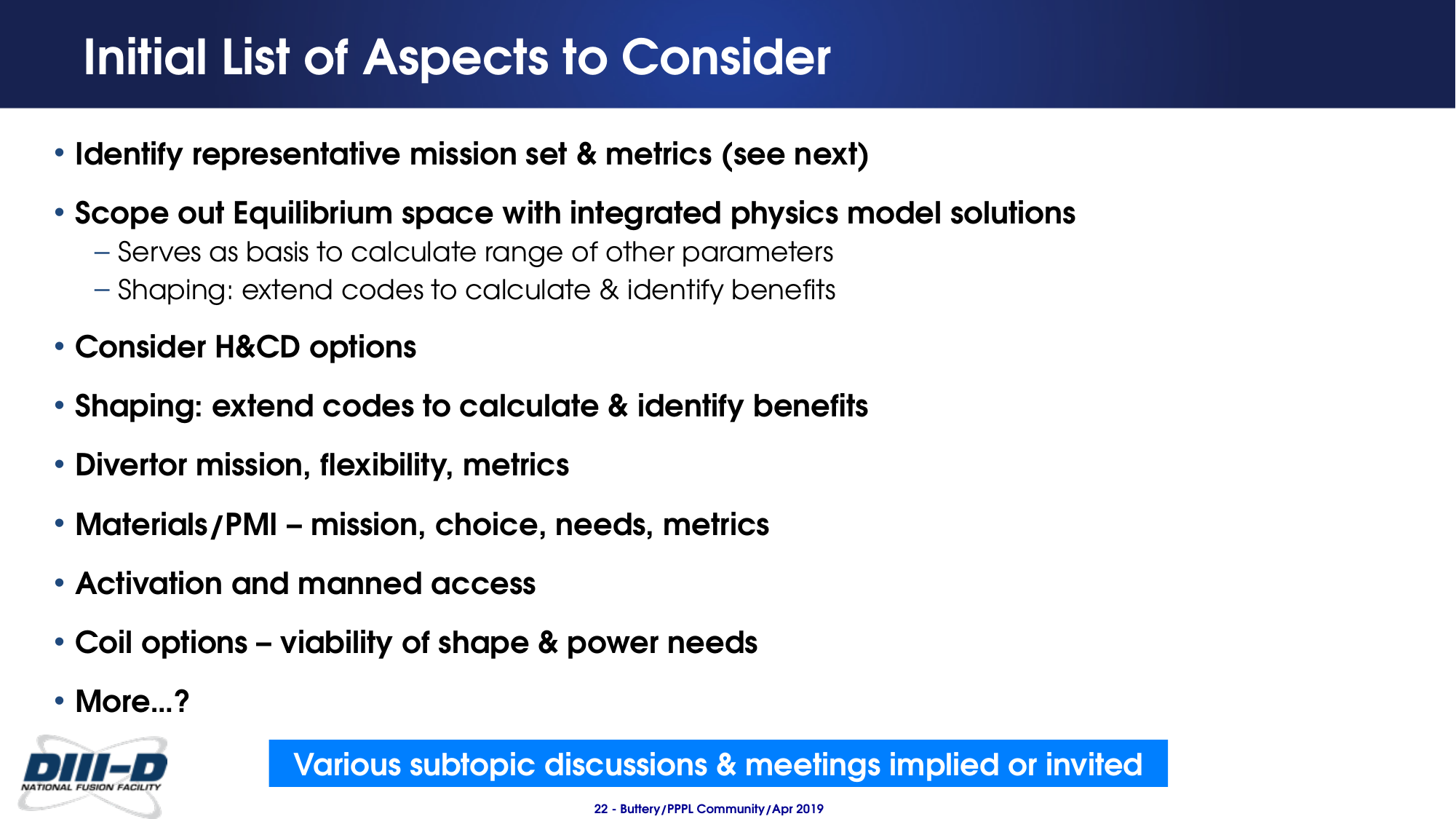

Initial List of Aspects to Consider
Identify representative mission set & metrics (see next)
Scope out Equilibrium space with integrated physics model solutions
Serves as basis to calculate range of other parameters
Shaping: extend codes to calculate & identify benefits
Consider H&CD options
Shaping: extend codes to calculate & identify benefits
Divertor mission, flexibility, metrics
Materials/PMI – mission, choice, needs, metrics
Activation and manned access
Coil options – viability of shape & power needs
More…?
Various subtopic discussions & meetings implied or invited